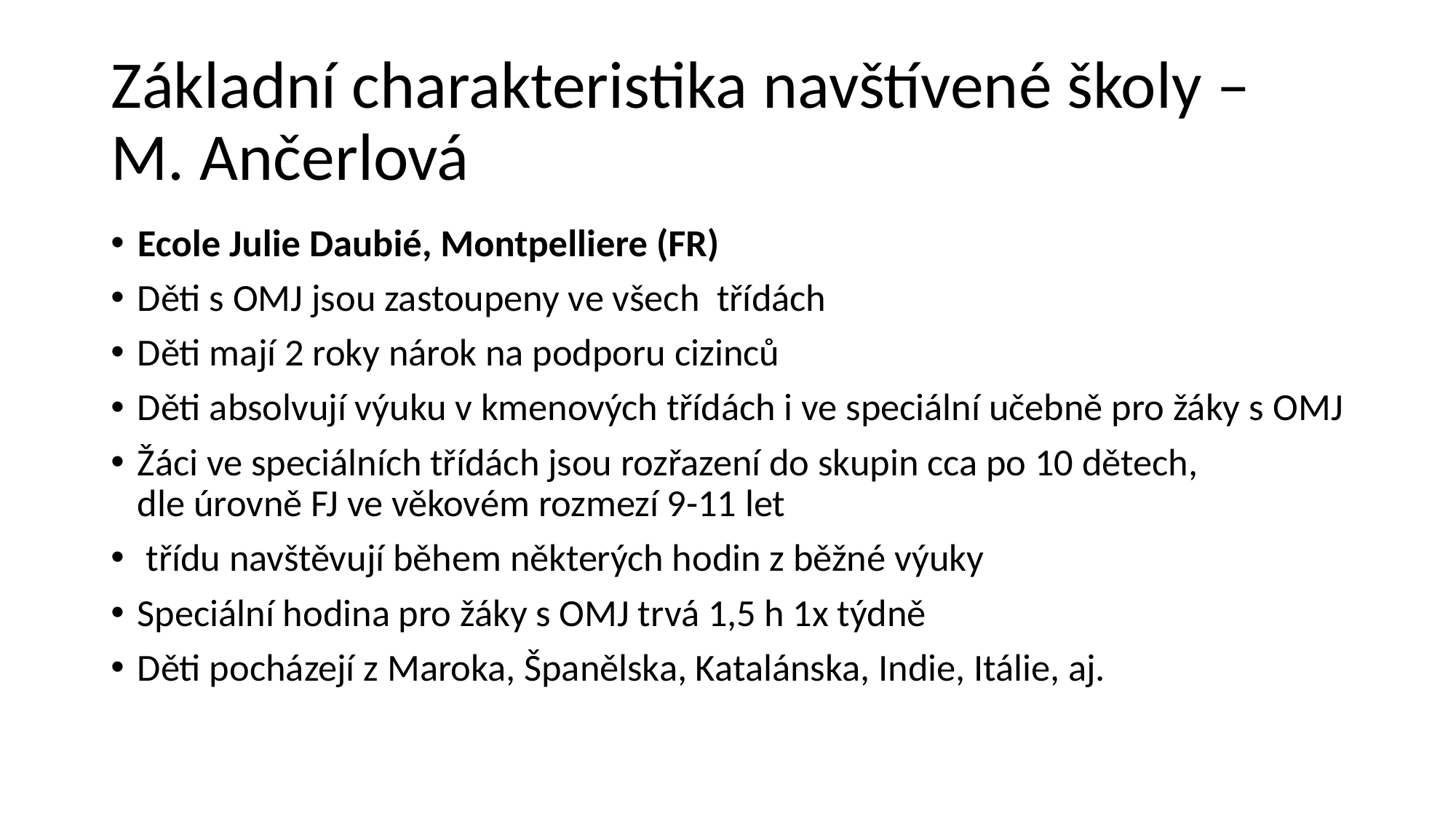

# Základní charakteristika navštívené školy – M. Ančerlová
Ecole Julie Daubié, Montpelliere (FR)​
Děti s OMJ jsou zastoupeny ve všech  třídách​
Děti mají 2 roky nárok na podporu cizinců​
Děti absolvují výuku v kmenových třídách i ve speciální učebně pro žáky s OMJ​
Žáci ve speciálních třídách jsou rozřazení do skupin cca po 10 dětech, dle úrovně FJ ve věkovém rozmezí 9-11 let​
 třídu navštěvují během některých hodin z běžné výuky​
Speciální hodina pro žáky s OMJ trvá 1,5 h 1x týdně​
Děti pocházejí z Maroka, Španělska, Katalánska, Indie, Itálie, aj.